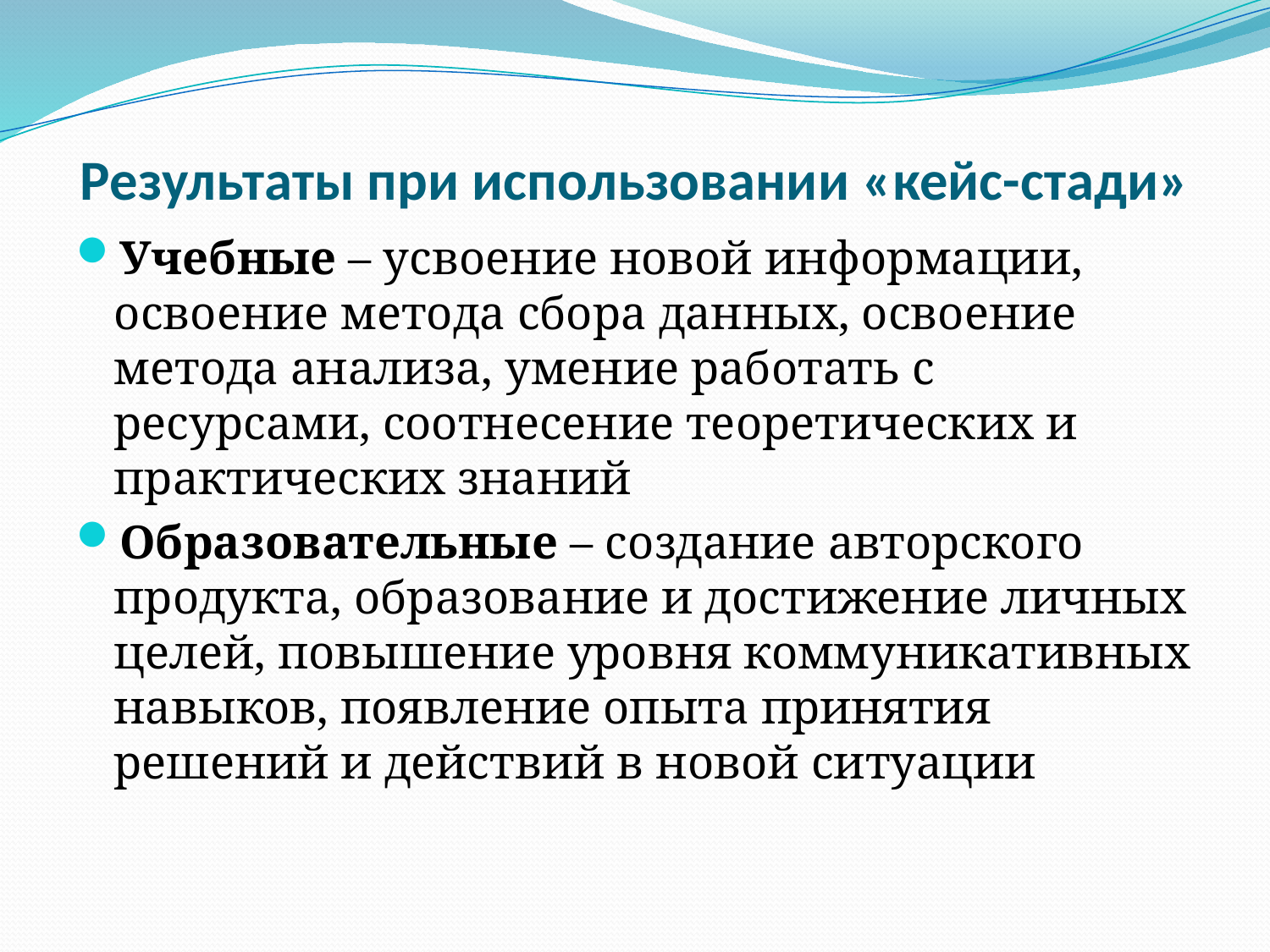

# Результаты при использовании «кейс-стади»
Учебные – усвоение новой информации, освоение метода сбора данных, освоение метода анализа, умение работать с ресурсами, соотнесение теоретических и практических знаний
Образовательные – создание авторского продукта, образование и достижение личных целей, повышение уровня коммуникативных навыков, появление опыта принятия решений и действий в новой ситуации